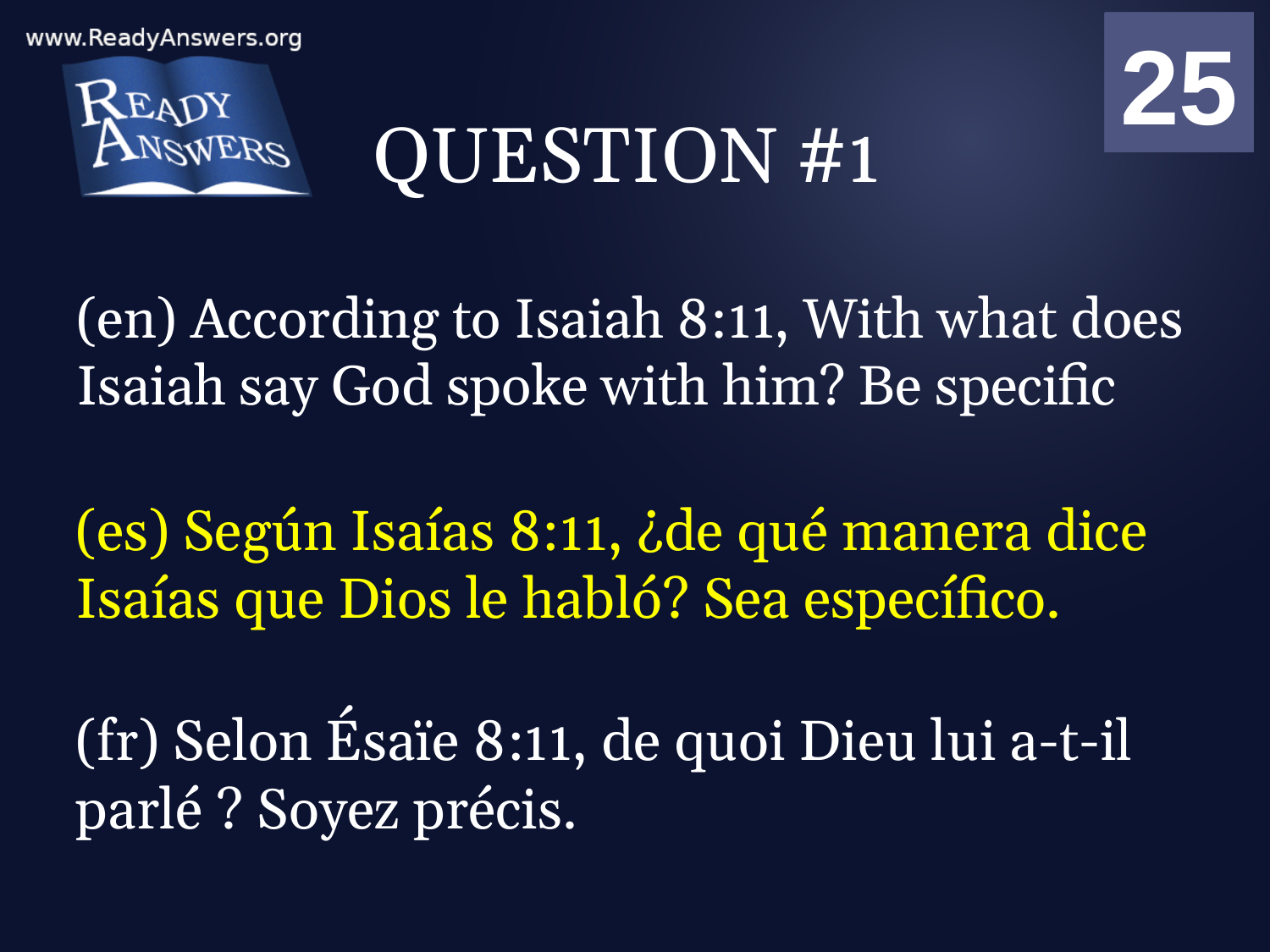

01
02
03
04
05
06
07
08
09
10
11
12
13
14
15
16
17
18
19
20
21
22
23
24
25
00
# QUESTION #1
(en) According to Isaiah 8:11, With what does Isaiah say God spoke with him? Be specific
(es) Según Isaías 8:11, ¿de qué manera dice Isaías que Dios le habló? Sea específico.
(fr) Selon Ésaïe 8:11, de quoi Dieu lui a-t-il parlé ? Soyez précis.